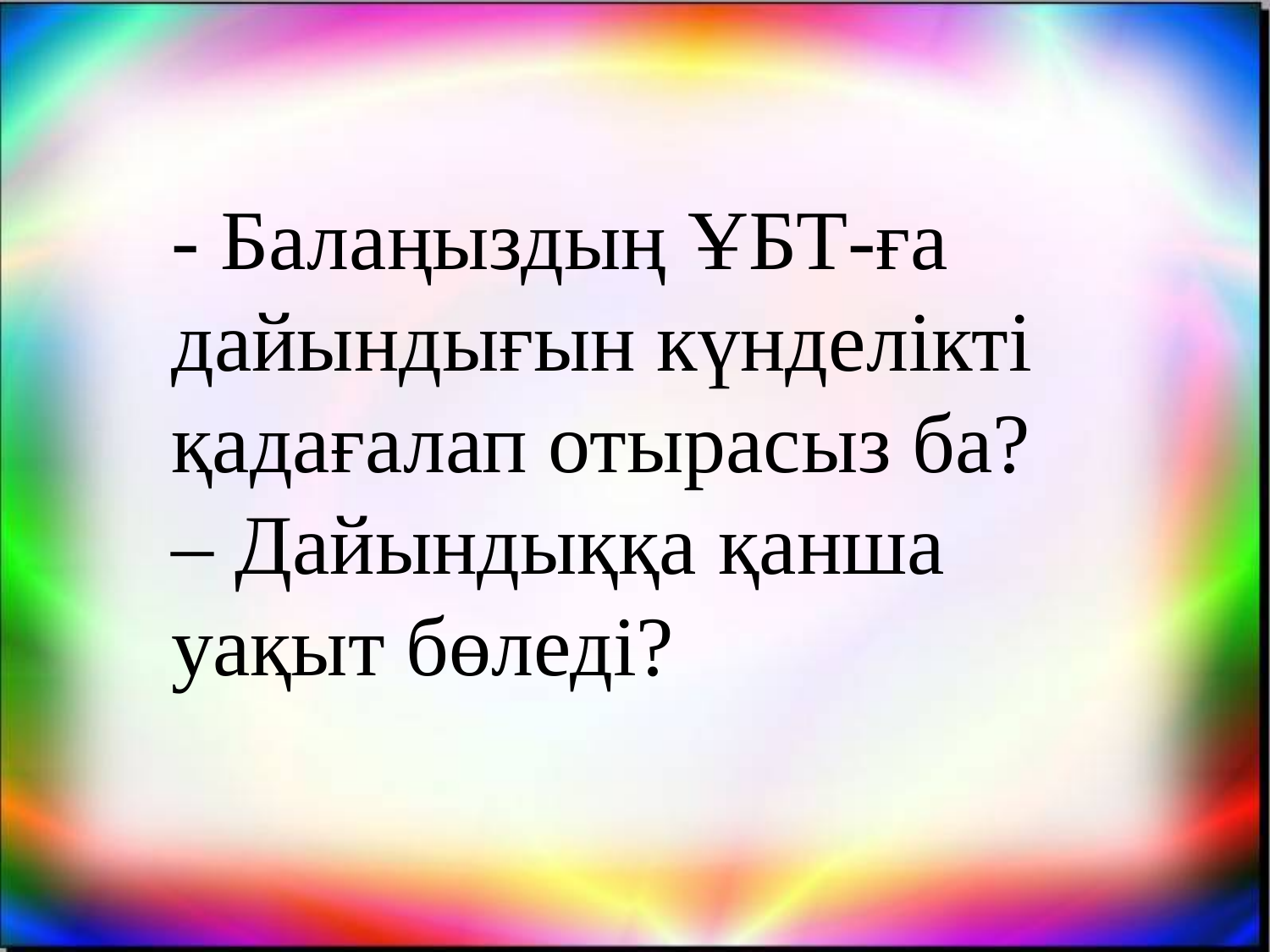

- Балаңыздың ҰБТ-ға дайындығын күнделікті қадағалап отырасыз ба? – Дайындыққа қанша уақыт бөледі?